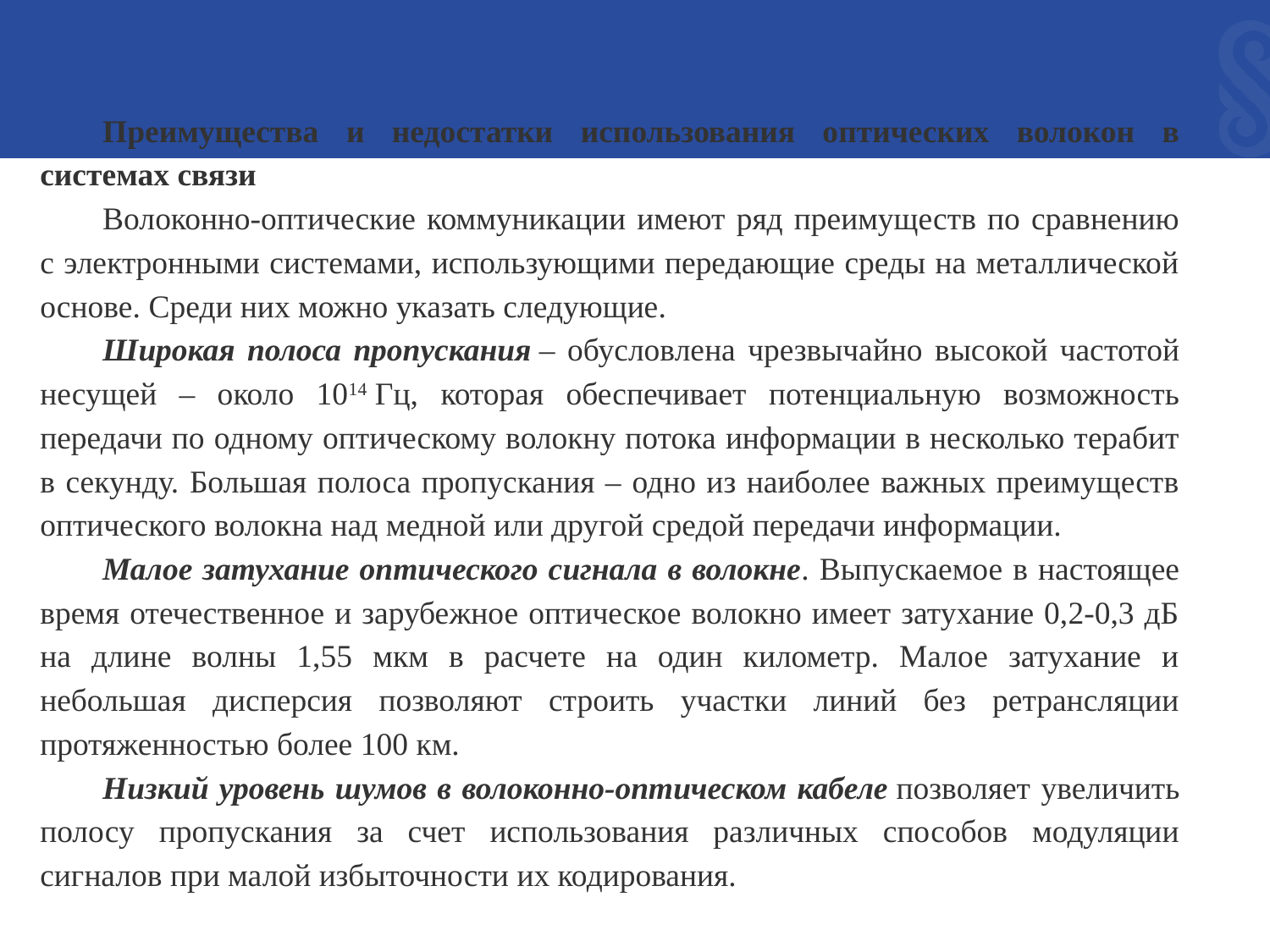

Преимущества и недостатки использования оптических волокон в системах связи
Волоконно-оптические коммуникации имеют ряд преимуществ по сравнению с электронными системами, использующими передающие среды на металлической основе. Среди них можно указать следующие.
Широкая полоса пропускания – обусловлена чрезвычайно высокой частотой несущей – около 1014 Гц, которая обеспечивает потенциальную возможность передачи по одному оптическому волокну потока информации в несколько терабит в секунду. Большая полоса пропускания – одно из наиболее важных преимуществ оптического волокна над медной или другой средой передачи информации.
Малое затухание оптического сигнала в волокне. Выпускаемое в настоящее время отечественное и зарубежное оптическое волокно имеет затухание 0,2-0,3 дБ на длине волны 1,55 мкм в расчете на один километр. Малое затухание и небольшая дисперсия позволяют строить участки линий без ретрансляции протяженностью более 100 км.
Низкий уровень шумов в волоконно-оптическом кабеле позволяет увеличить полосу пропускания за счет использования различных способов модуляции сигналов при малой избыточности их кодирования.